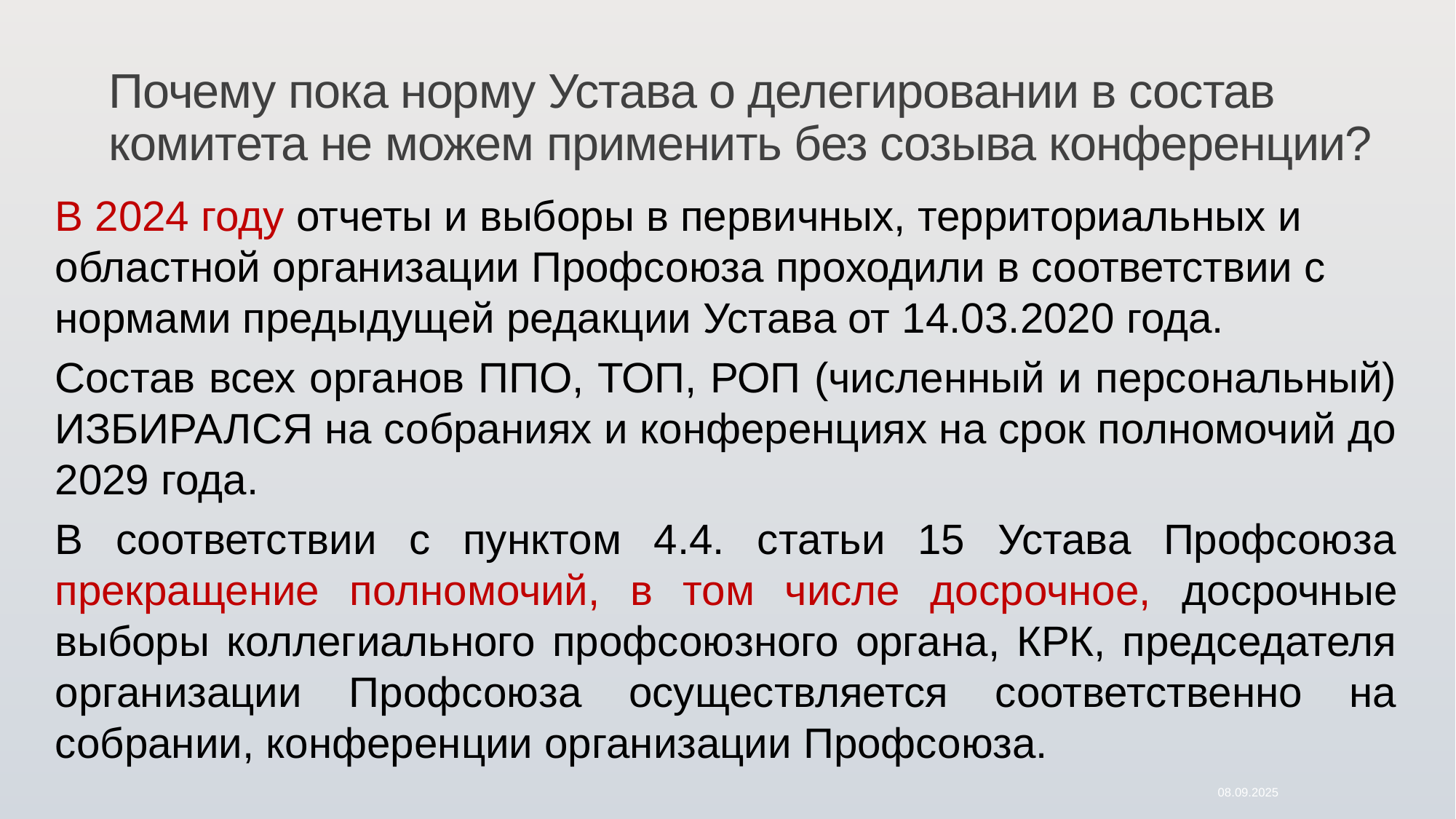

# Почему пока норму Устава о делегировании в состав комитета не можем применить без созыва конференции?
В 2024 году отчеты и выборы в первичных, территориальных и областной организации Профсоюза проходили в соответствии с нормами предыдущей редакции Устава от 14.03.2020 года.
Состав всех органов ППО, ТОП, РОП (численный и персональный) ИЗБИРАЛСЯ на собраниях и конференциях на срок полномочий до 2029 года.
В соответствии с пунктом 4.4. статьи 15 Устава Профсоюза прекращение полномочий, в том числе досрочное, досрочные выборы коллегиального профсоюзного органа, КРК, председателя организации Профсоюза осуществляется соответственно на собрании, конференции организации Профсоюза.

08.09.2025